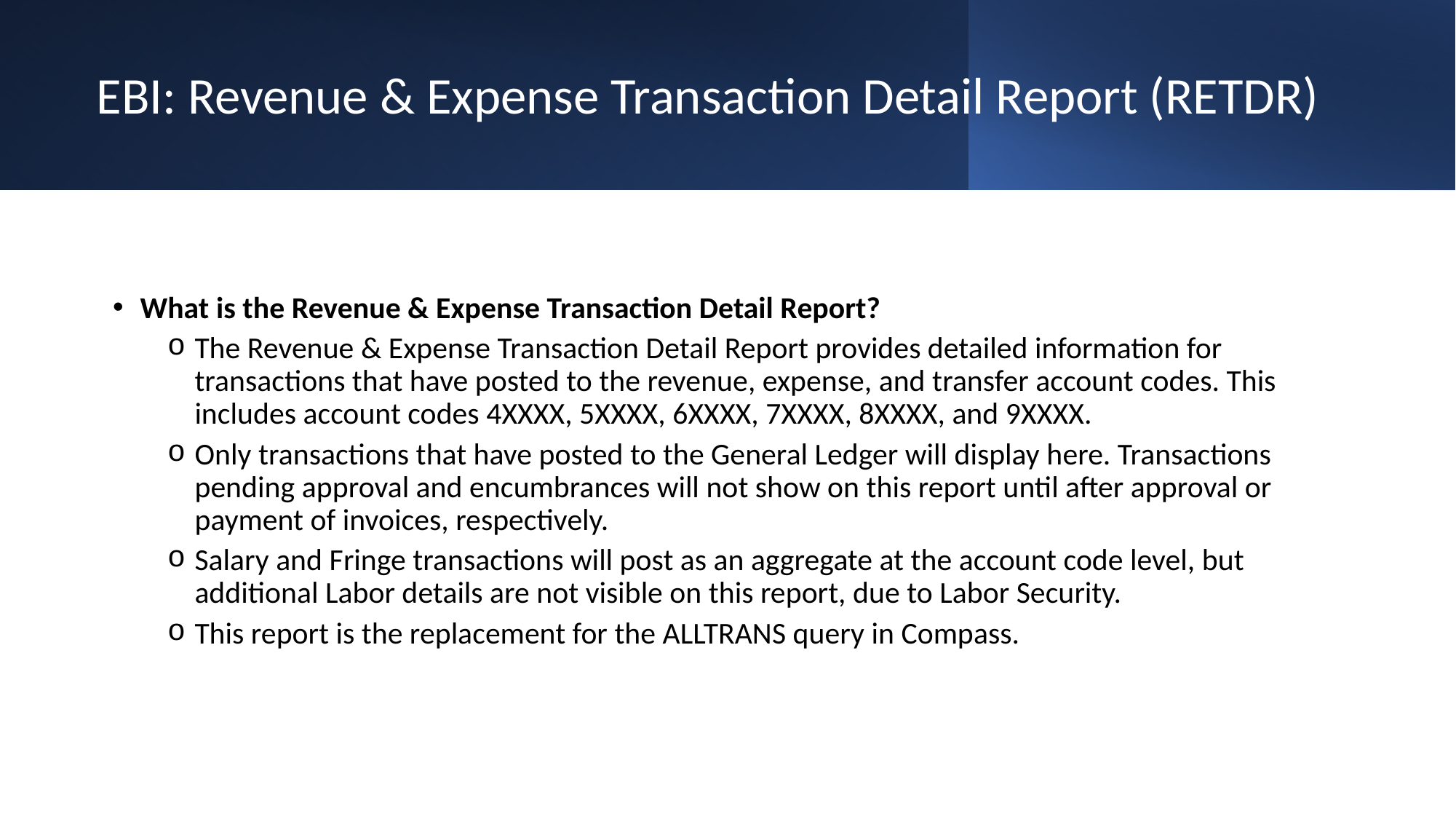

# EBI: Revenue & Expense Transaction Detail Report (RETDR)
What is the Revenue & Expense Transaction Detail Report?
The Revenue & Expense Transaction Detail Report provides detailed information for transactions that have posted to the revenue, expense, and transfer account codes. This includes account codes 4XXXX, 5XXXX, 6XXXX, 7XXXX, 8XXXX, and 9XXXX.
Only transactions that have posted to the General Ledger will display here. Transactions pending approval and encumbrances will not show on this report until after approval or payment of invoices, respectively.
Salary and Fringe transactions will post as an aggregate at the account code level, but additional Labor details are not visible on this report, due to Labor Security.
This report is the replacement for the ALLTRANS query in Compass.